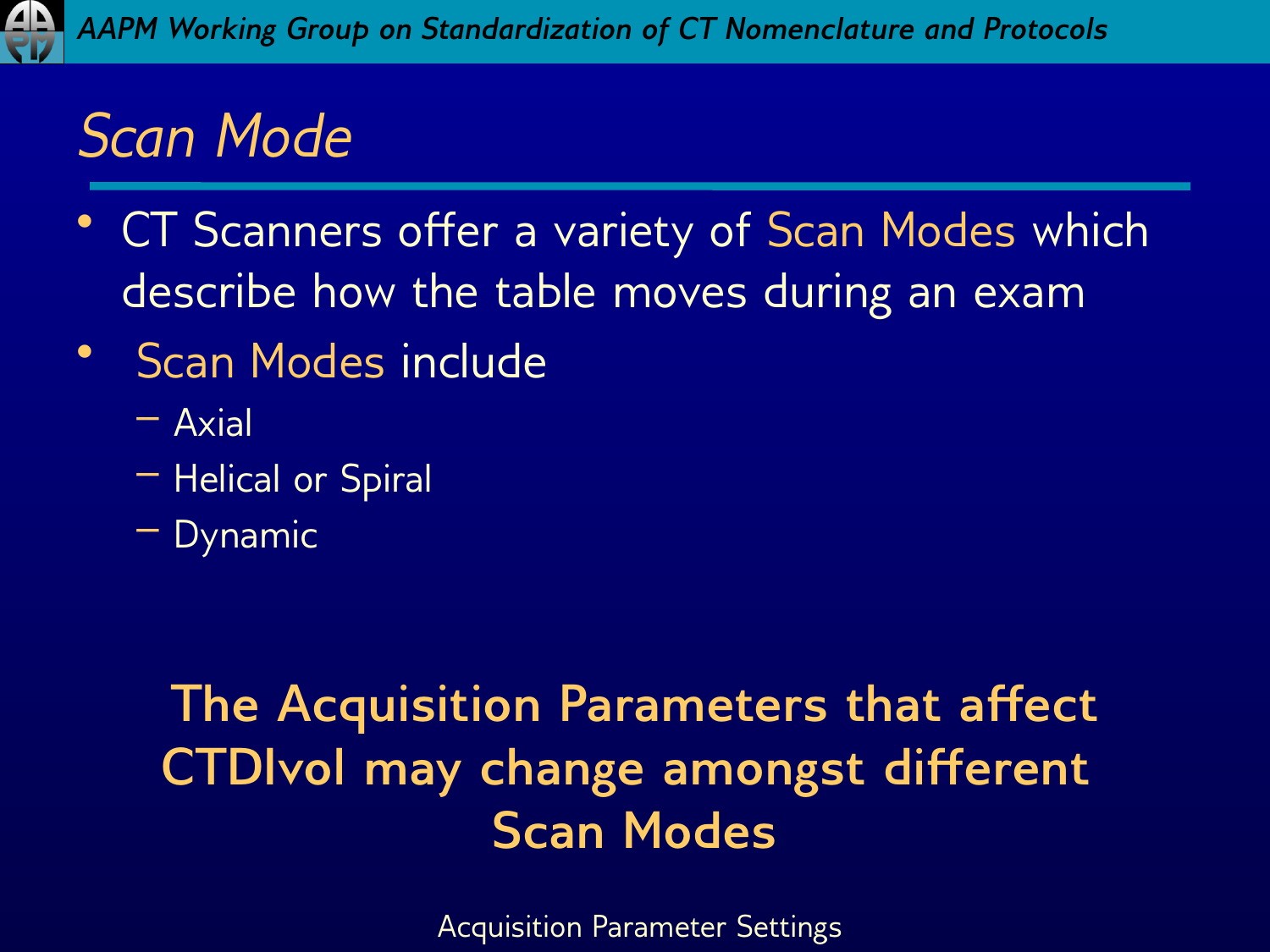

# Scan Mode
CT Scanners offer a variety of Scan Modes which describe how the table moves during an exam
 Scan Modes include
Axial
Helical or Spiral
Dynamic
The Acquisition Parameters that affect CTDIvol may change amongst different
Scan Modes
Acquisition Parameter Settings